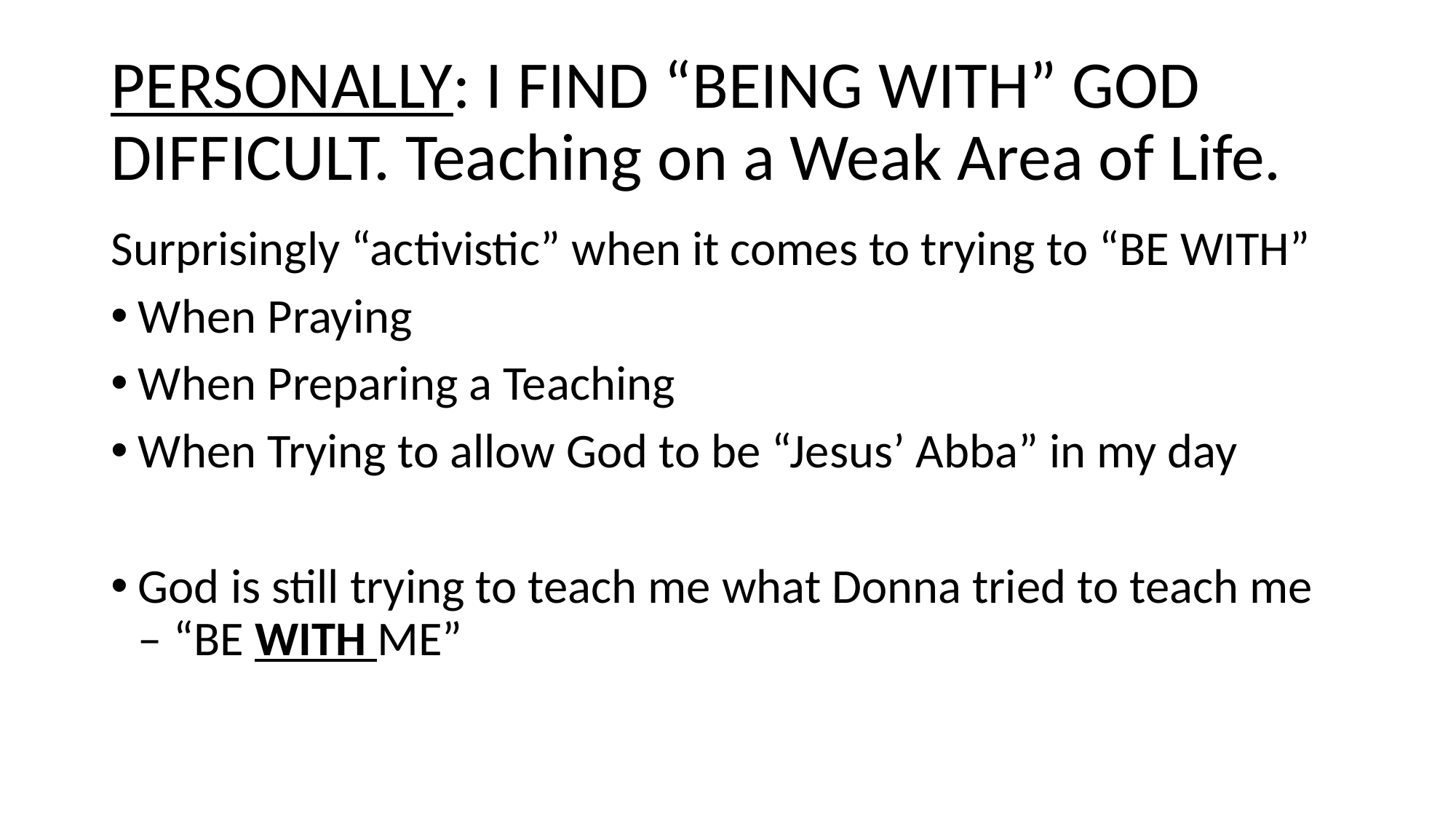

# PERSONALLY: I FIND “BEING WITH” GOD DIFFICULT. Teaching on a Weak Area of Life.
Surprisingly “activistic” when it comes to trying to “BE WITH”
When Praying
When Preparing a Teaching
When Trying to allow God to be “Jesus’ Abba” in my day

God is still trying to teach me what Donna tried to teach me – “BE WITH ME”